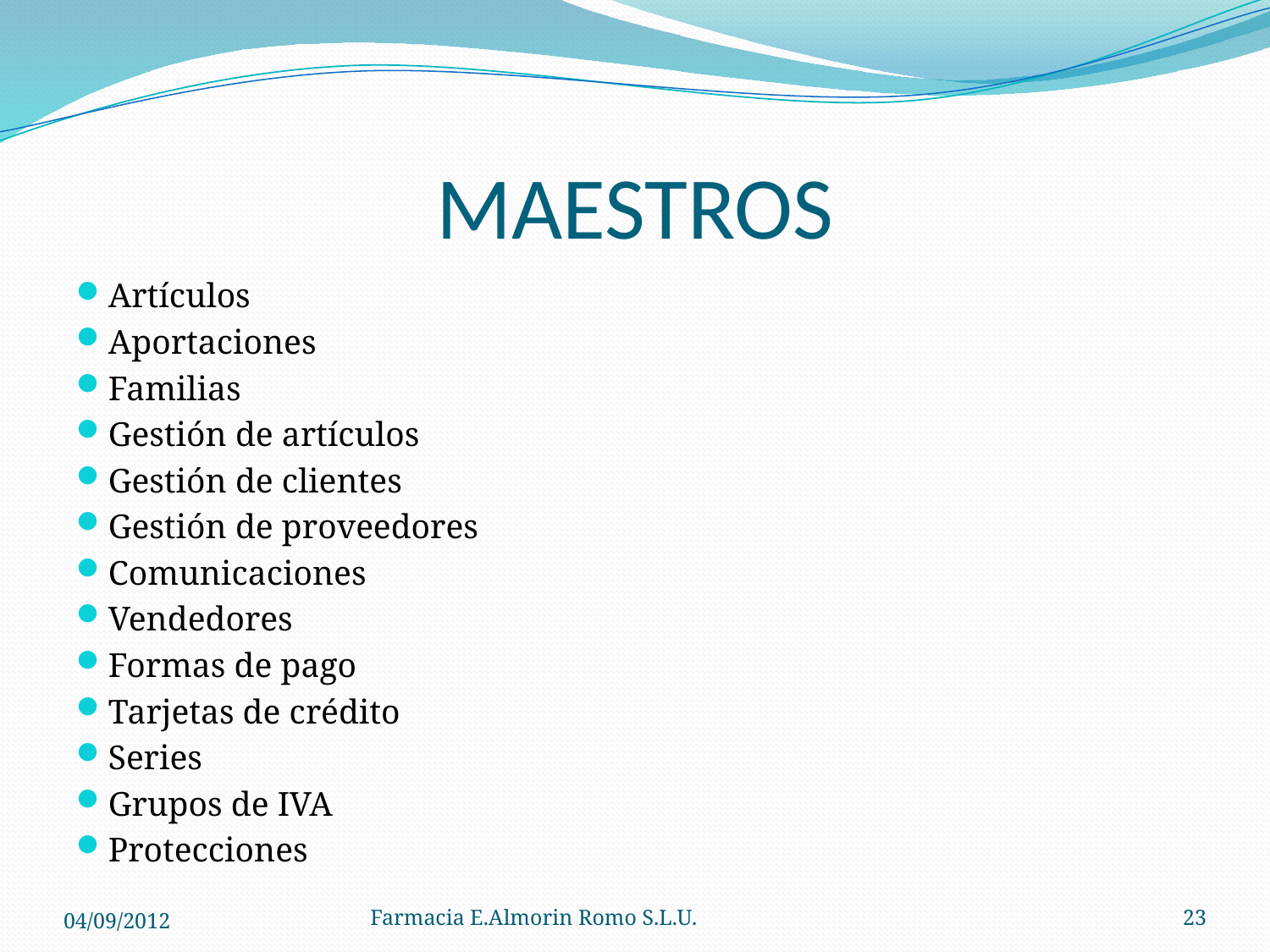

# MAESTROS
Artículos
Aportaciones
Familias
Gestión de artículos
Gestión de clientes
Gestión de proveedores
Comunicaciones
Vendedores
Formas de pago
Tarjetas de crédito
Series
Grupos de IVA
Protecciones
04/09/2012
Farmacia E.Almorin Romo S.L.U.
23